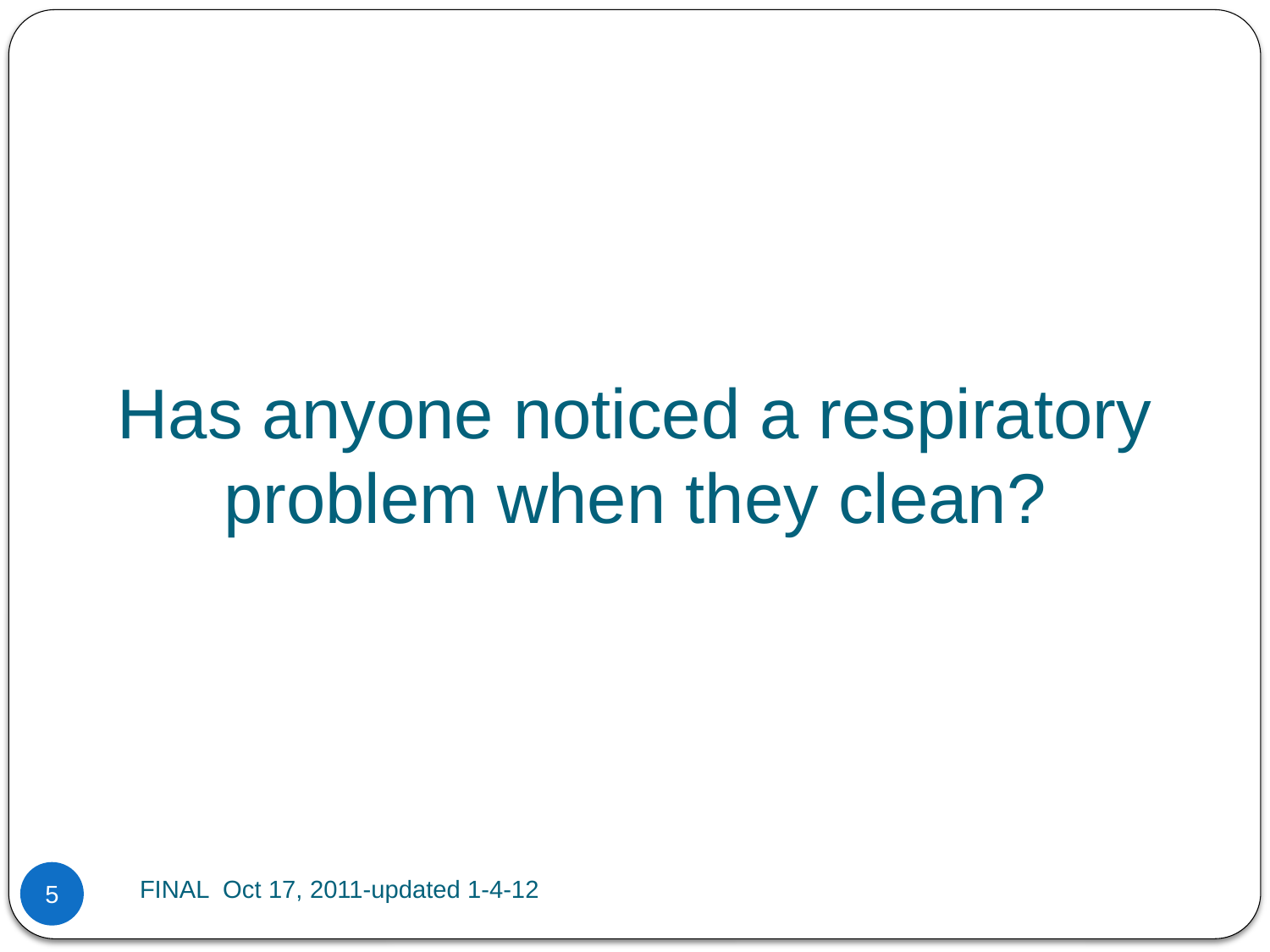

# Has anyone noticed a respiratory problem when they clean?
FINAL  Oct 17, 2011-updated 1-4-12
5